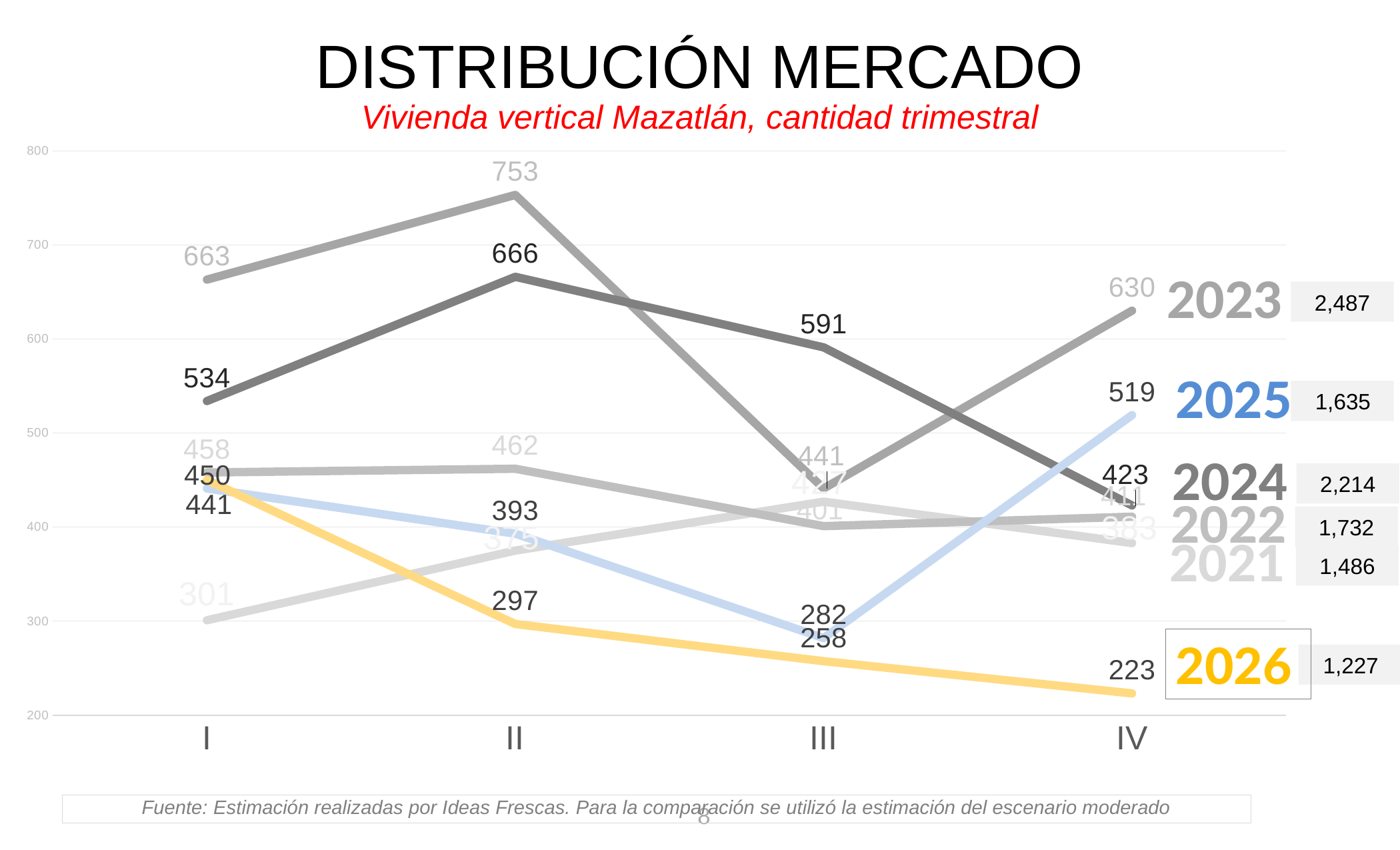

DISTRIBUCIÓN mercado
Vivienda vertical Mazatlán, cantidad trimestral

### Chart

| Category | 2021 | 2022 | 2023 | 2024 | 2025 | 2026 |
|---|---|---|---|---|---|---|
| I | 301.0 | 458.0 | 663.0 | 534.0 | 441.0 | 450.0 |
| II | 375.0 | 462.0 | 753.0 | 666.0 | 393.0 | 297.0 |
| III | 427.0 | 401.0 | 441.0 | 591.0 | 282.0 | 257.514450867052 |
| IV | 383.0 | 411.0 | 630.0 | 423.0 | 519.0 | 223.27842560727052 |
2023
2,487
2025
1,635
2024
2,214
2022
1,732
2021
1,486
2026
1,227
Fuente: Estimación realizadas por Ideas Frescas. Para la comparación se utilizó la estimación del escenario moderado
8